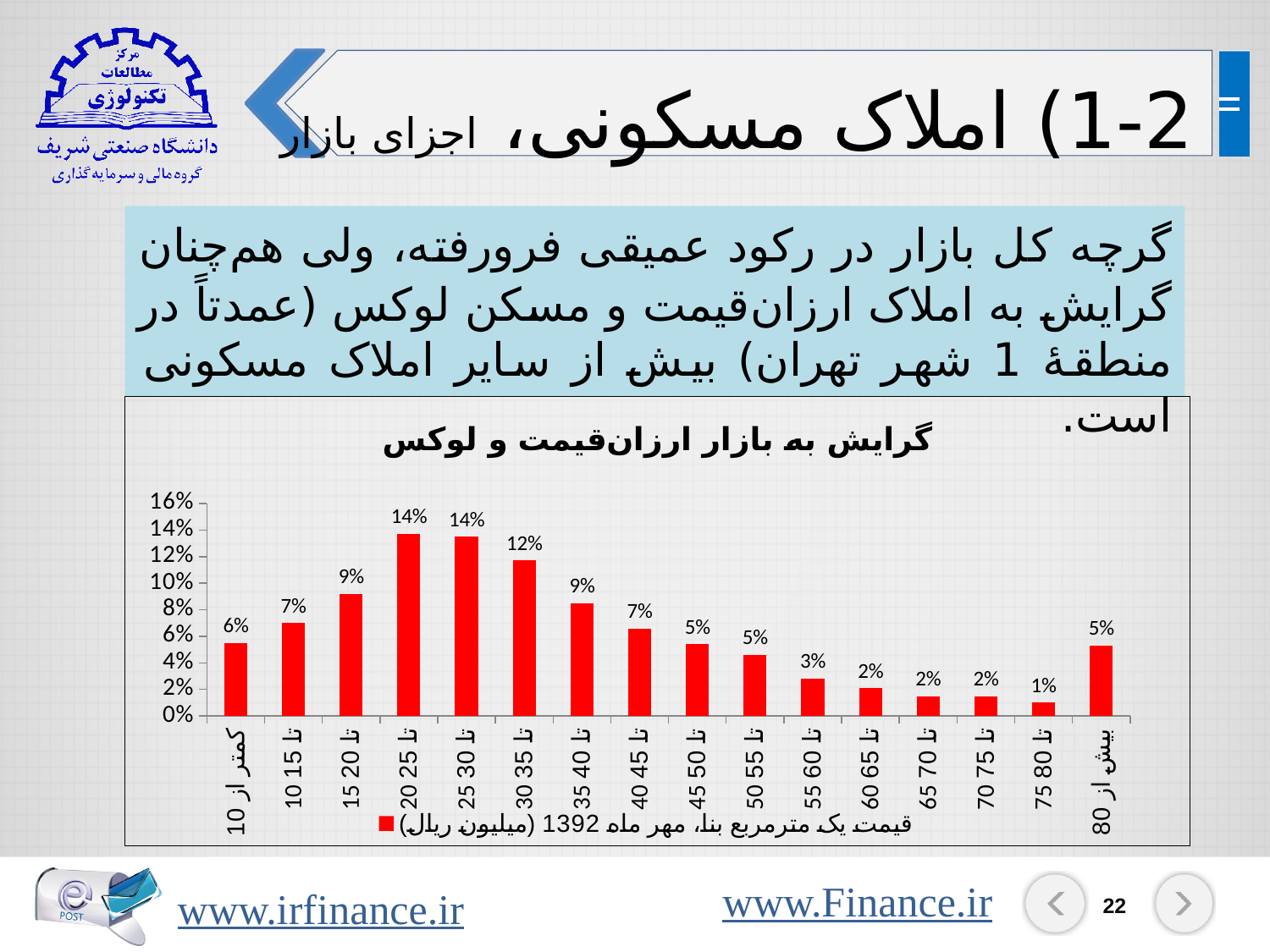

1-2) املاک مسکونی، اجزای بازار
گرچه کل بازار در رکود عمیقی فرورفته، ولی هم‌چنان گرایش به املاک ارزان‌قیمت و مسکن لوکس (عمدتاً در منطقۀ 1 شهر تهران) بیش از سایر املاک مسکونی است.

### Chart: گرایش به بازار ارزان‌قیمت و لوکس

| Category | قیمت یک مترمربع بنا، مهر ماه 1392 (میلیون ریال) |
|---|---|
| کمتر از 10 | 0.055 |
| 10 تا 15 | 0.07 |
| 15 تا 20 | 0.092 |
| 20 تا 25 | 0.137 |
| 25 تا 30 | 0.135 |
| 30 تا 35 | 0.117 |
| 35 تا 40 | 0.085 |
| 40 تا 45 | 0.066 |
| 45 تا 50 | 0.054 |
| 50 تا 55 | 0.046 |
| 55 تا 60 | 0.028 |
| 60 تا 65 | 0.021 |
| 65 تا 70 | 0.015 |
| 70 تا 75 | 0.015 |
| 75 تا 80 | 0.01 |
| بیش از 80 | 0.053 |